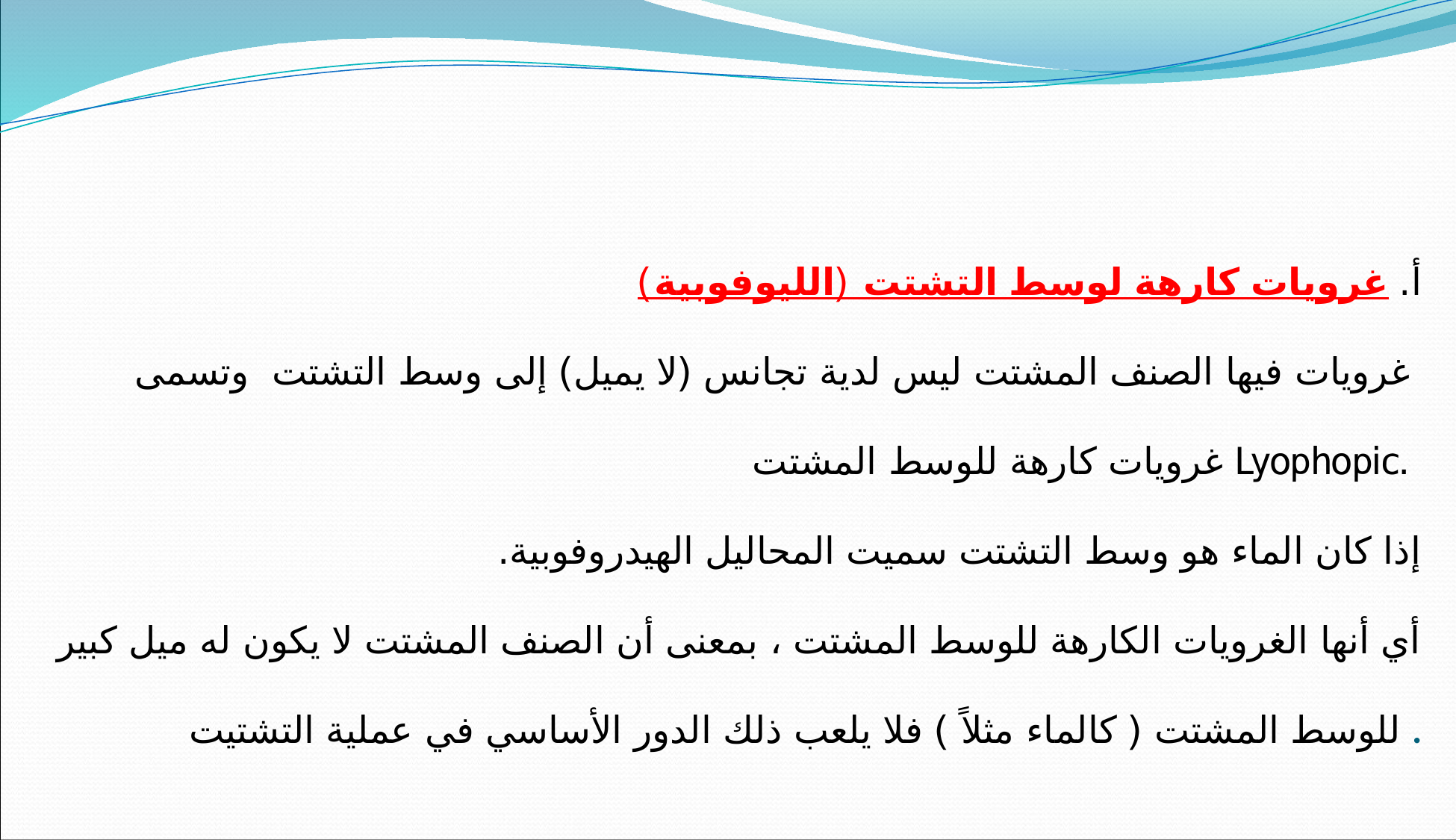

# أ. غرويات كارهة لوسط التشتت (الليوفوبية) غرويات فيها الصنف المشتت ليس لدية تجانس (لا يميل) إلى وسط التشتت  وتسمى غرويات كارهة للوسط المشتت Lyophopic. إذا كان الماء هو وسط التشتت سميت المحاليل الهيدروفوبية. أي أنها الغرويات الكارهة للوسط المشتت ، بمعنى أن الصنف المشتت لا يكون له ميل كبير للوسط المشتت ( كالماء مثلاً ) فلا يلعب ذلك الدور الأساسي في عملية التشتيت .